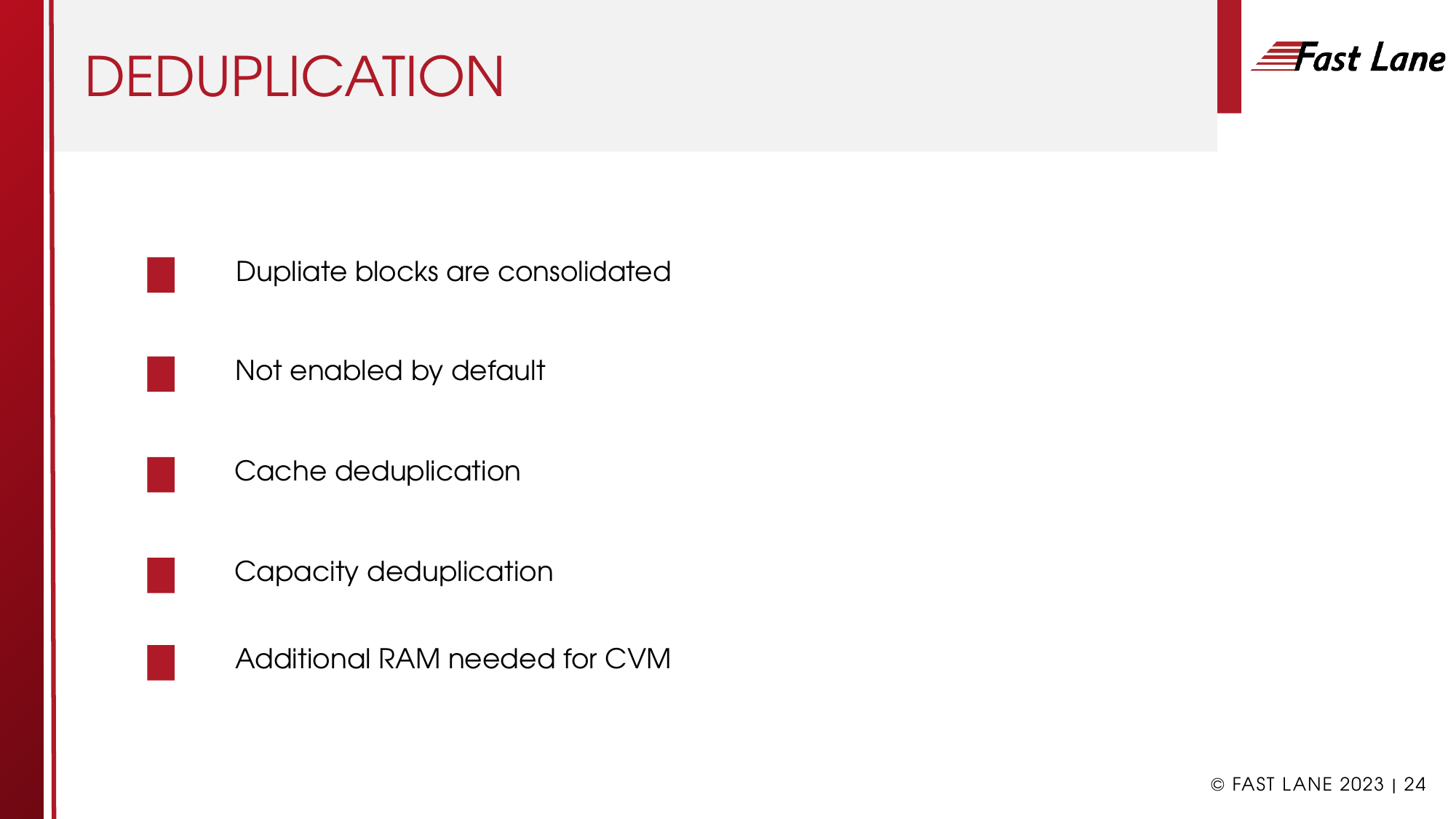

# deduplication
Dupliate blocks are consolidated

Not enabled by default

Cache deduplication

Capacity deduplication

Additional RAM needed for CVM